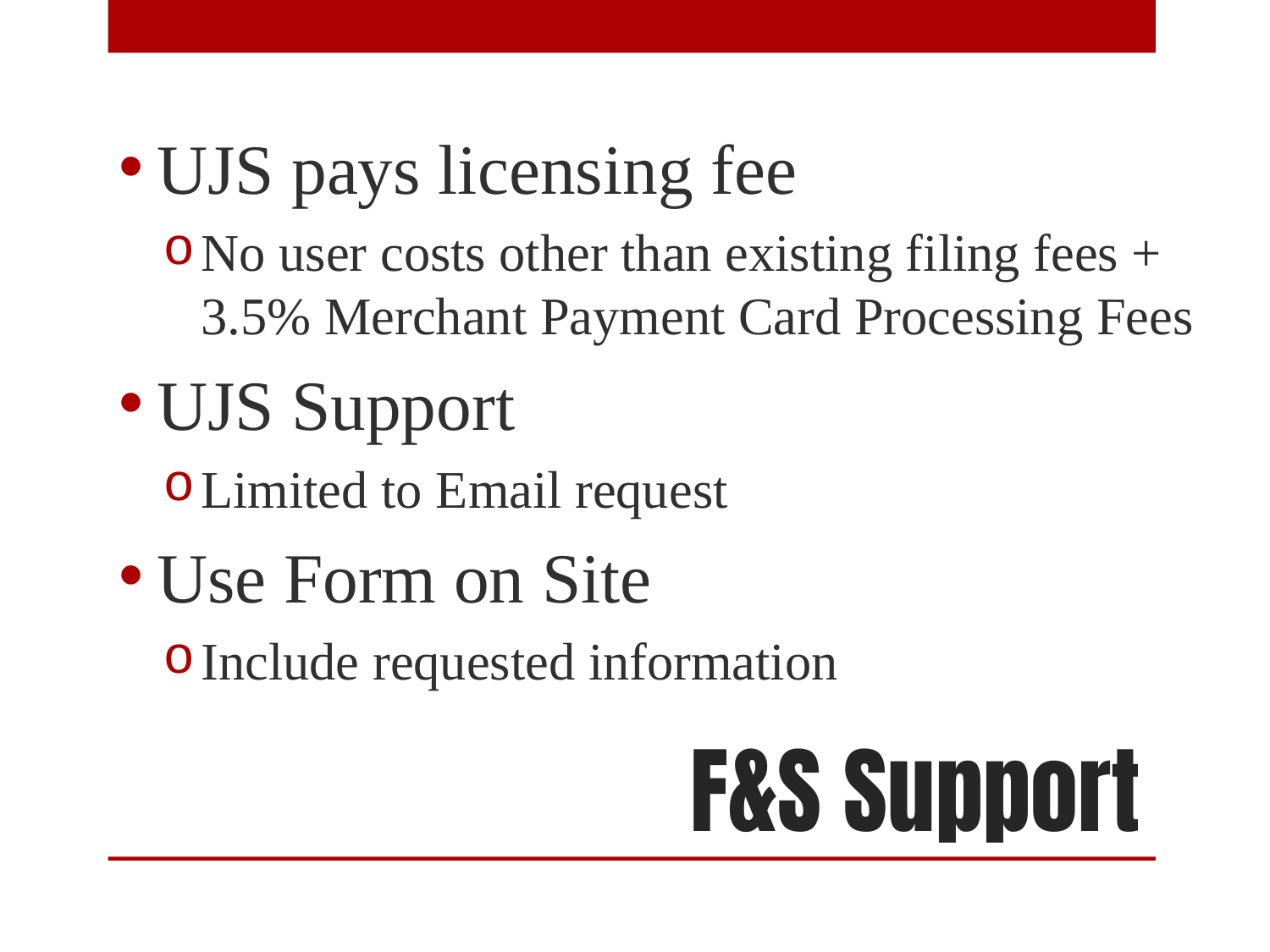

UJS pays licensing fee
No user costs other than existing filing fees + 3.5% Merchant Payment Card Processing Fees
UJS Support
Limited to Email request
Use Form on Site
Include requested information
# F&S Support